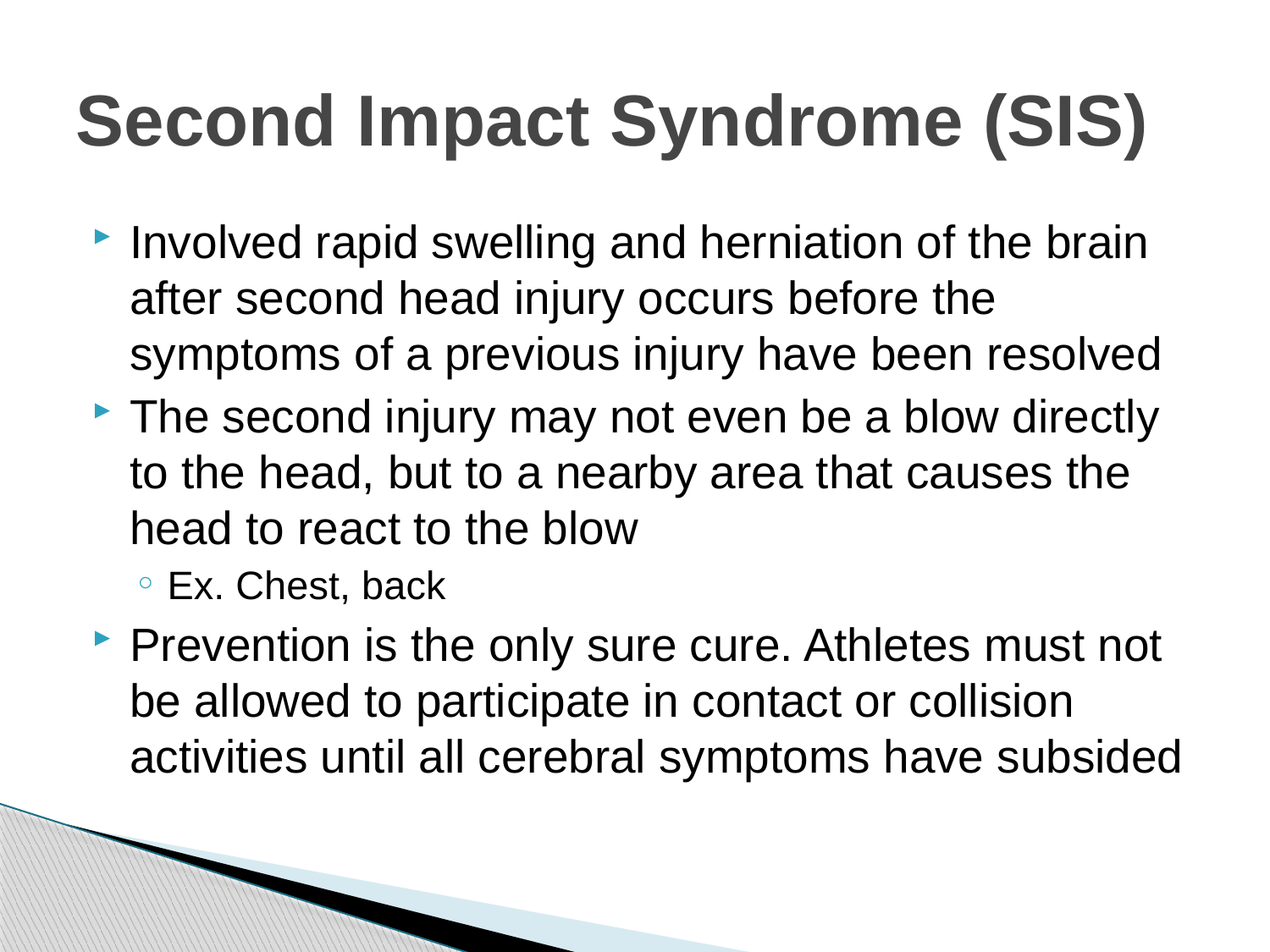

# Second Impact Syndrome (SIS)
Involved rapid swelling and herniation of the brain after second head injury occurs before the symptoms of a previous injury have been resolved
The second injury may not even be a blow directly to the head, but to a nearby area that causes the head to react to the blow
Ex. Chest, back
Prevention is the only sure cure. Athletes must not be allowed to participate in contact or collision activities until all cerebral symptoms have subsided